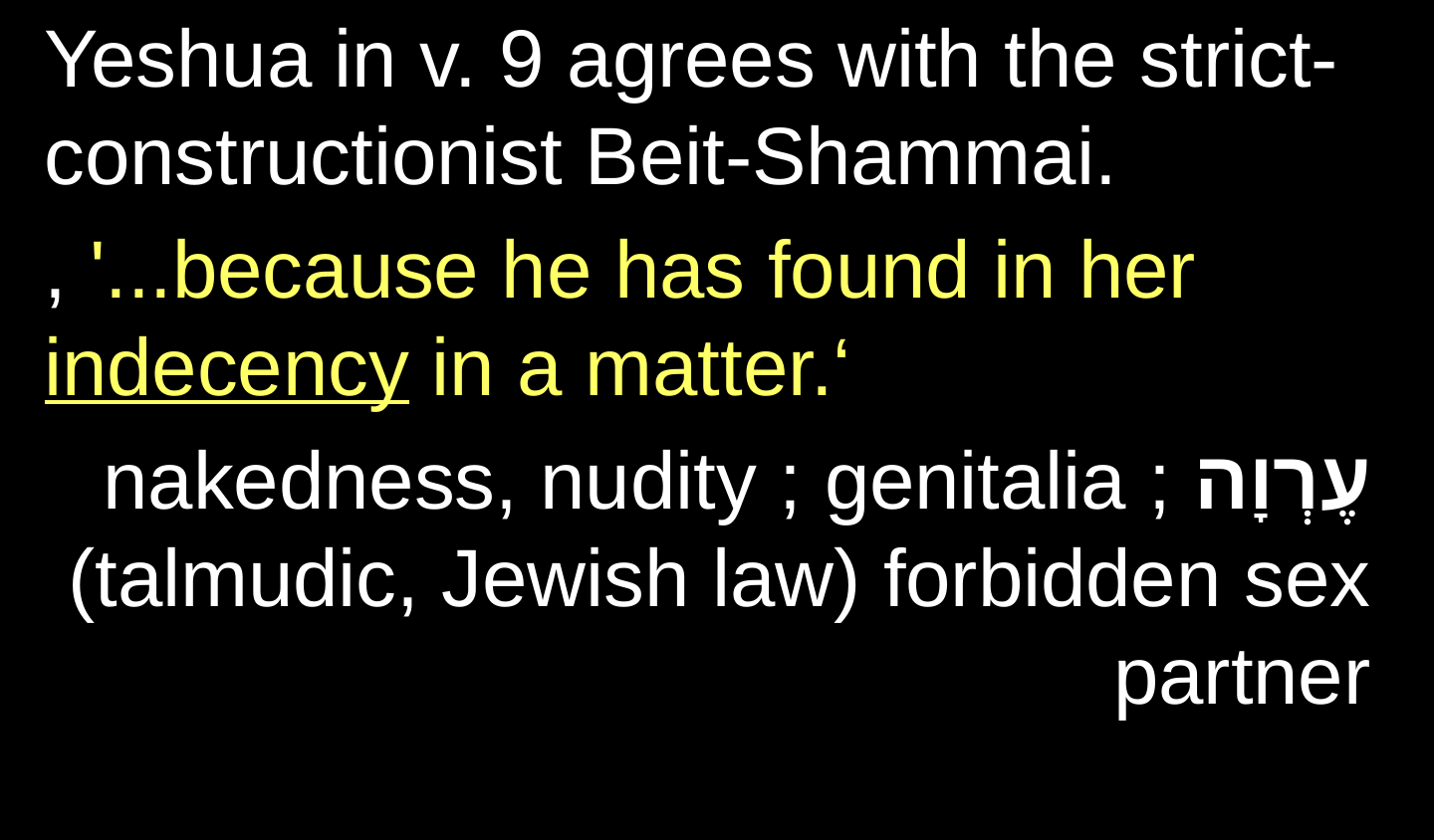

Yeshua in v. 9 agrees with the strict-constructionist Beit-Shammai.
, '...because he has found in her indecency in a matter.‘
עֶרְוָה nakedness, nudity ; genitalia ; (talmudic, Jewish law) forbidden sex partner